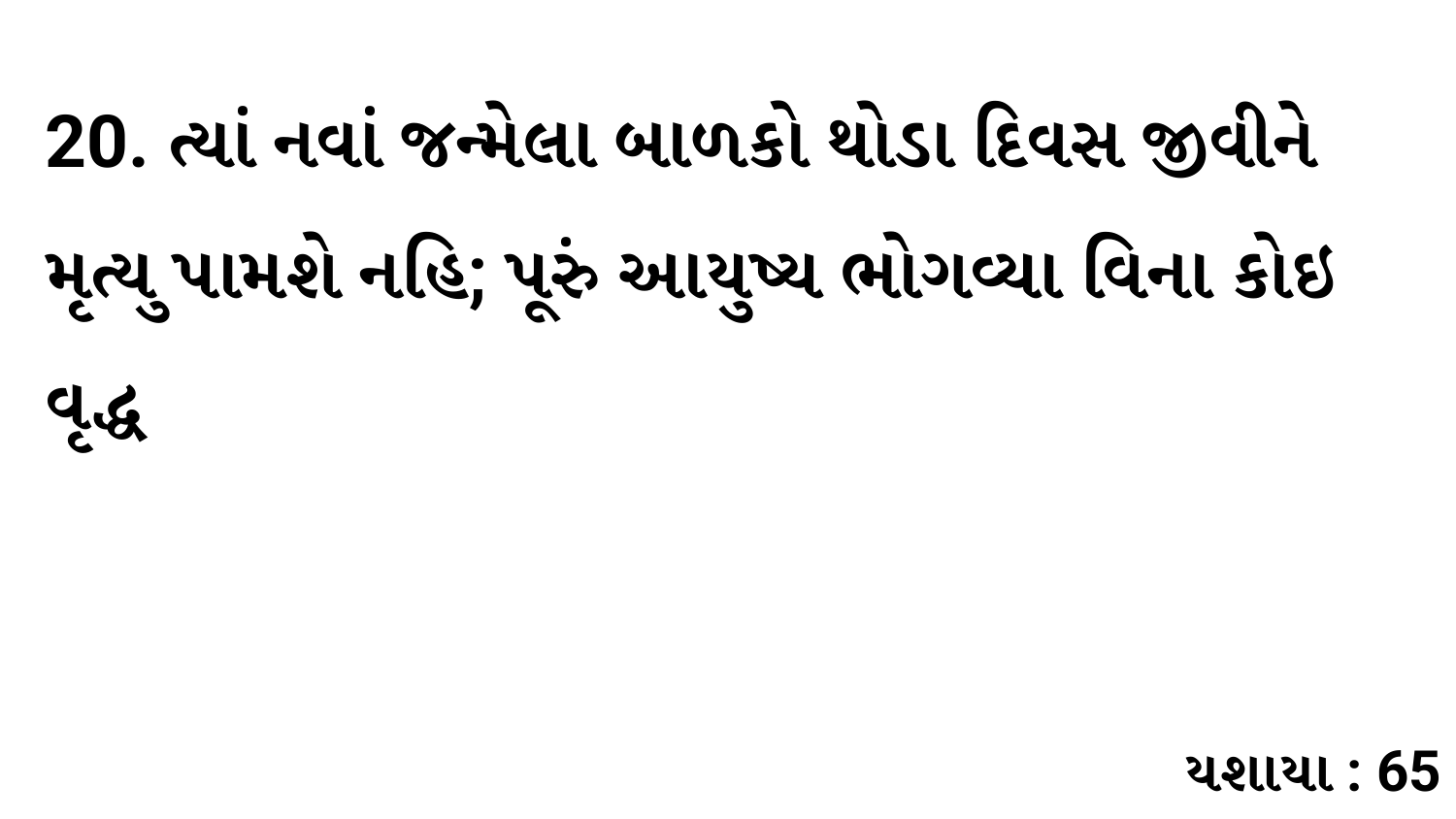

20. ત્યાં નવાં જન્મેલા બાળકો થોડા દિવસ જીવીને મૃત્યુ પામશે નહિ; પૂરું આયુષ્ય ભોગવ્યા વિના કોઇ વૃદ્ધ
યશાયા : 65